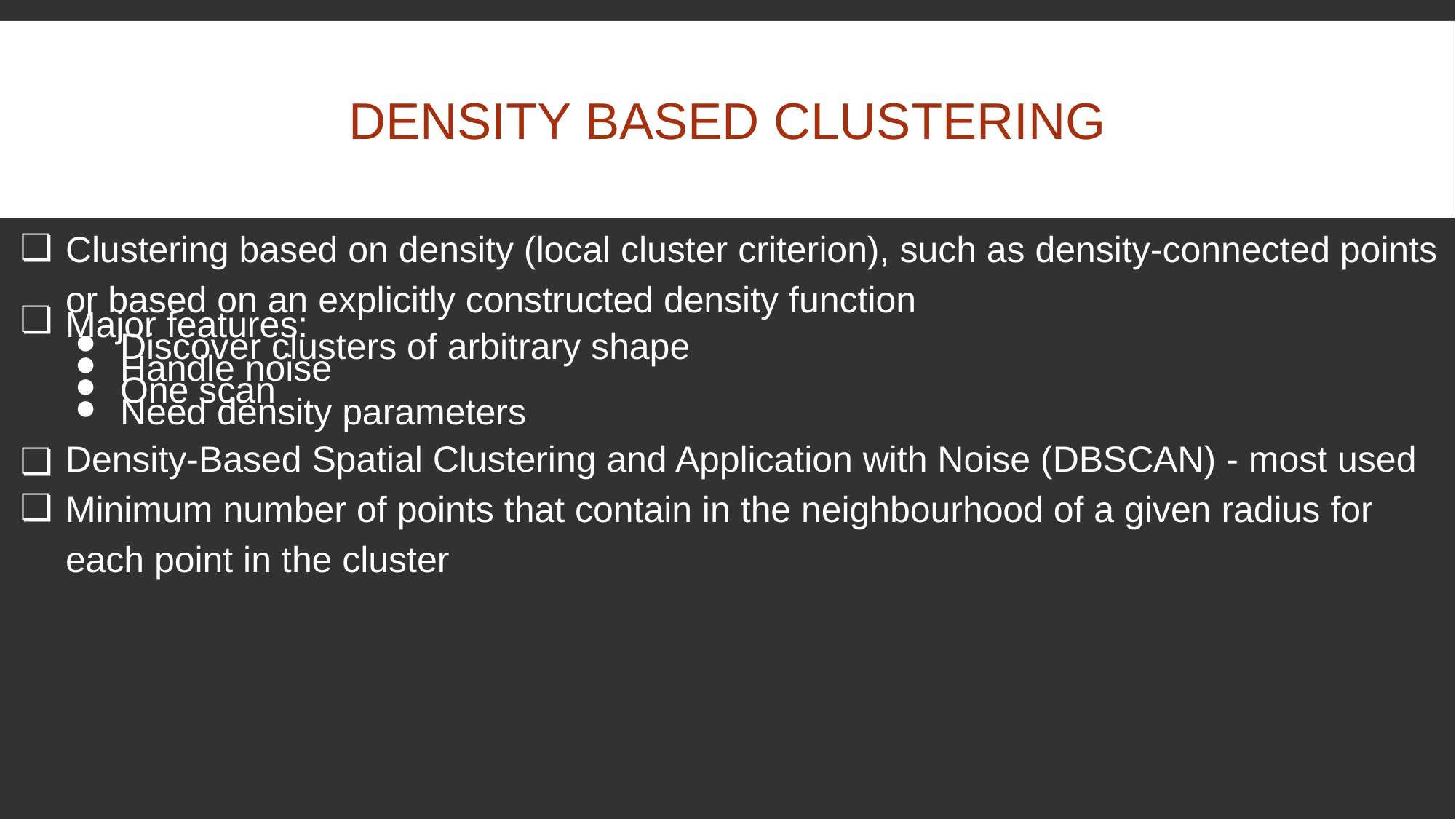

# DENSITY BASED CLUSTERING
Clustering based on density (local cluster criterion), such as density-connected points or based on an explicitly constructed density function
Major features:
Discover clusters of arbitrary shape
Handle noise
One scan
Need density parameters
Density-Based Spatial Clustering and Application with Noise (DBSCAN) - most used
Minimum number of points that contain in the neighbourhood of a given radius for each point in the cluster